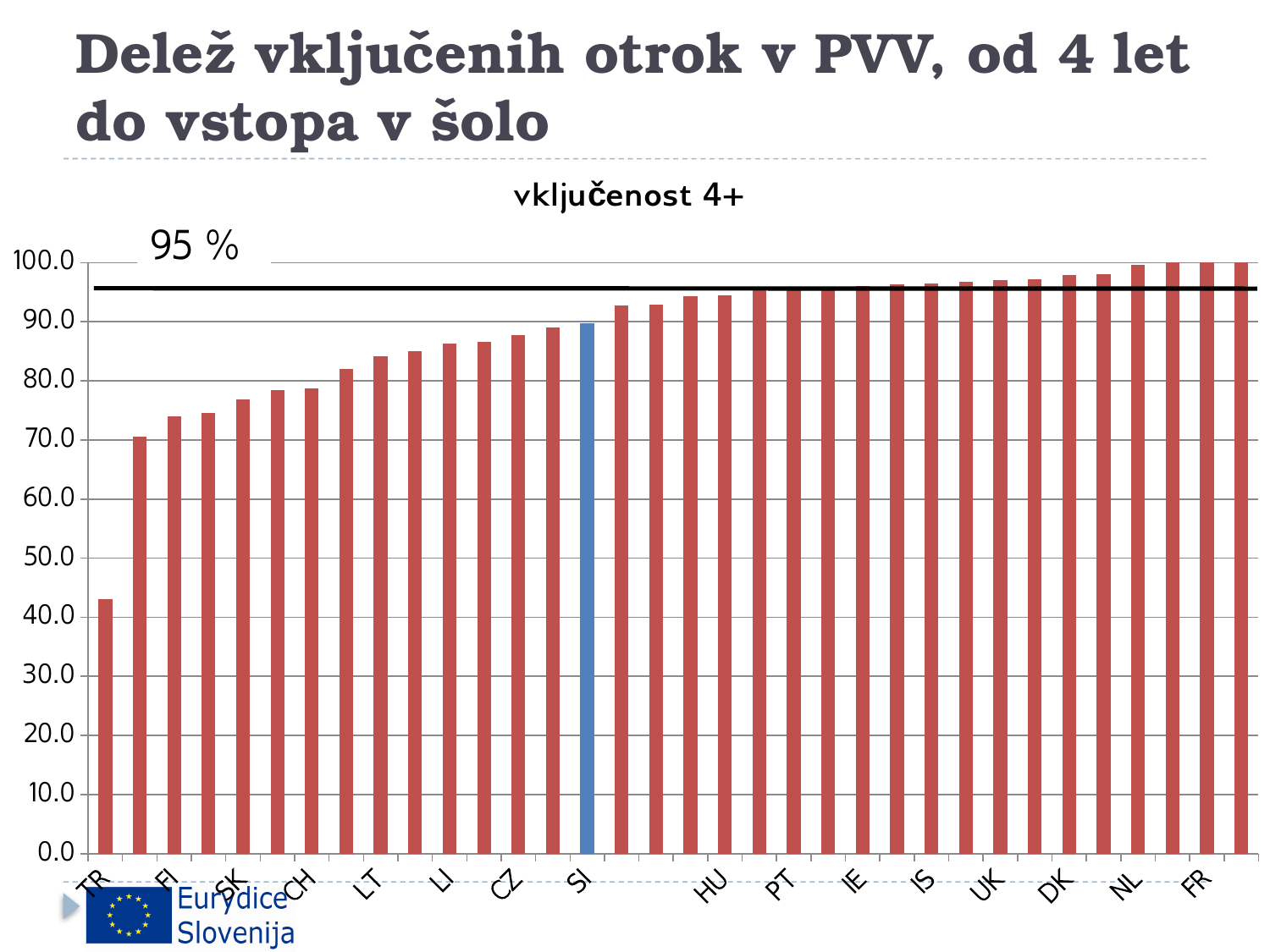

# Delež vključenih otrok v PVV, od 4 let do vstopa v šolo

### Chart:

| Category |  |
|---|---|
| TR | 43.1 |
| HR | 70.6 |
| FI | 74.0 |
| EL | 74.6 |
| SK | 76.9 |
| PL | 78.4 |
| CH | 78.7 |
| RO | 82.0 |
| LT | 84.2 |
| CY | 85.0 |
| LI | 86.3 |
| BG | 86.6 |
| CZ | 87.8 |
| EE | 89.1 |
| SI | 89.8 |
| LV | 92.7 |
| EU-28 | 92.9 |
| AT | 94.3 |
| HU | 94.5 |
| SE | 95.3 |
| PT | 95.4 |
| LU | 95.6 |
| IE | 96.1 |
| DE | 96.4 |
| IS | 96.5 |
| IT | 96.8 |
| UK | 97.0 |
| NO | 97.2 |
| DK | 97.9 |
| BE | 98.1 |
| NL | 99.6 |
| ES | 100.0 |
| FR | 100.0 |
| MT | 100.0 |